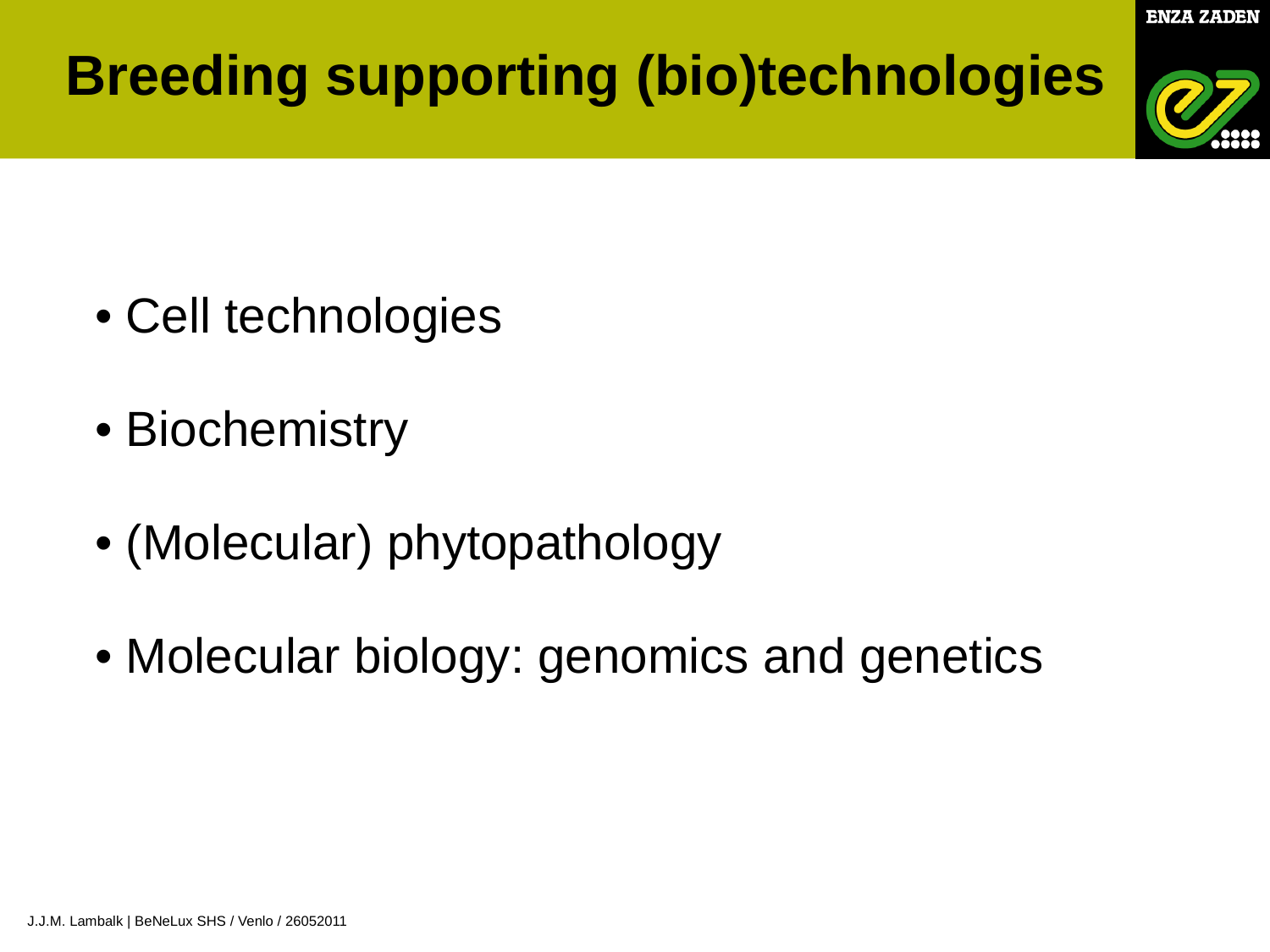

Breeding supporting (bio)technologies

• Cell technologies
• Biochemistry
• (Molecular) phytopathology
• Molecular biology: genomics and genetics
J.J.M. Lambalk | BeNeLux SHS / Venlo / 26052011